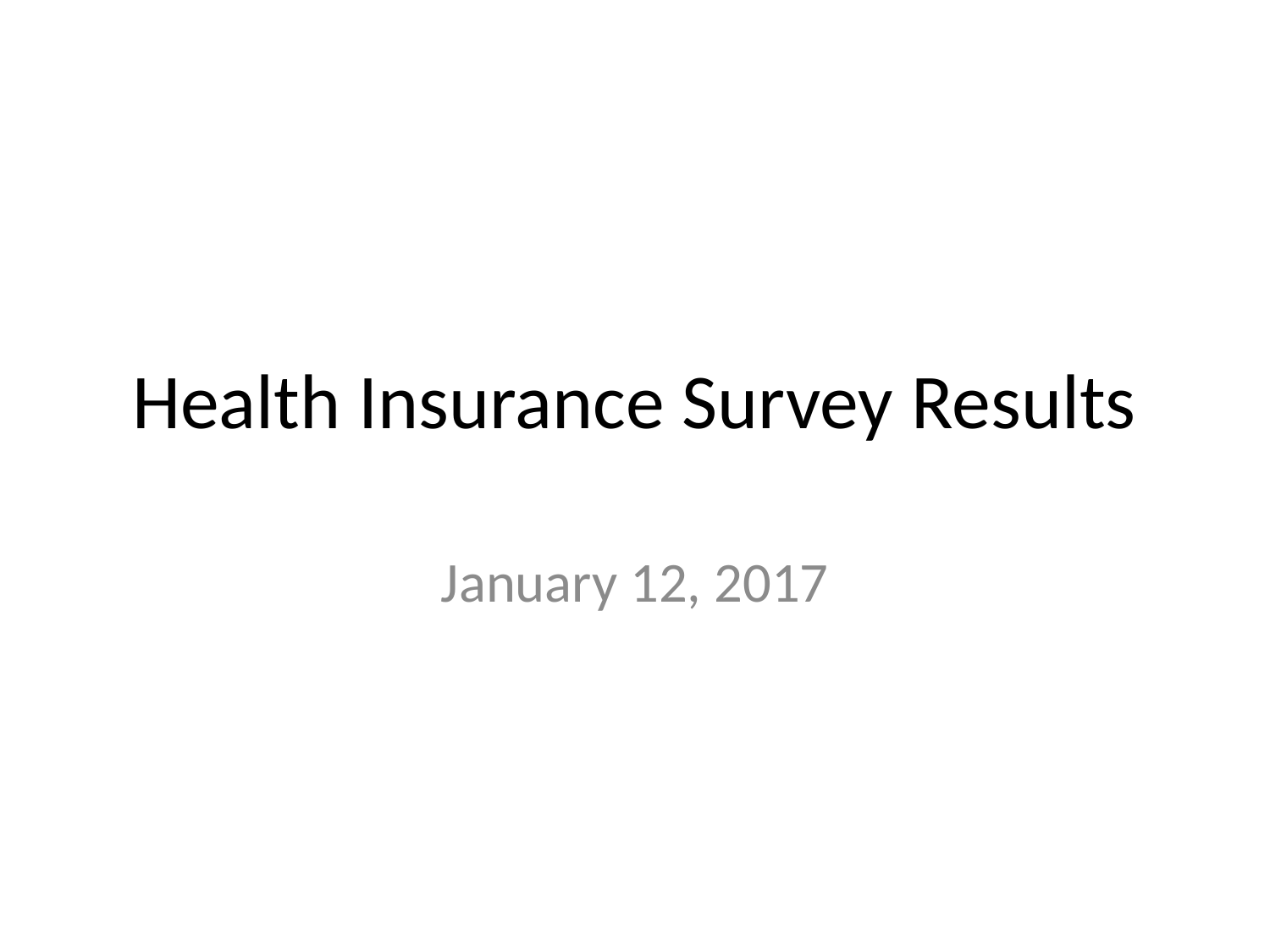

# Health Insurance Survey Results
January 12, 2017